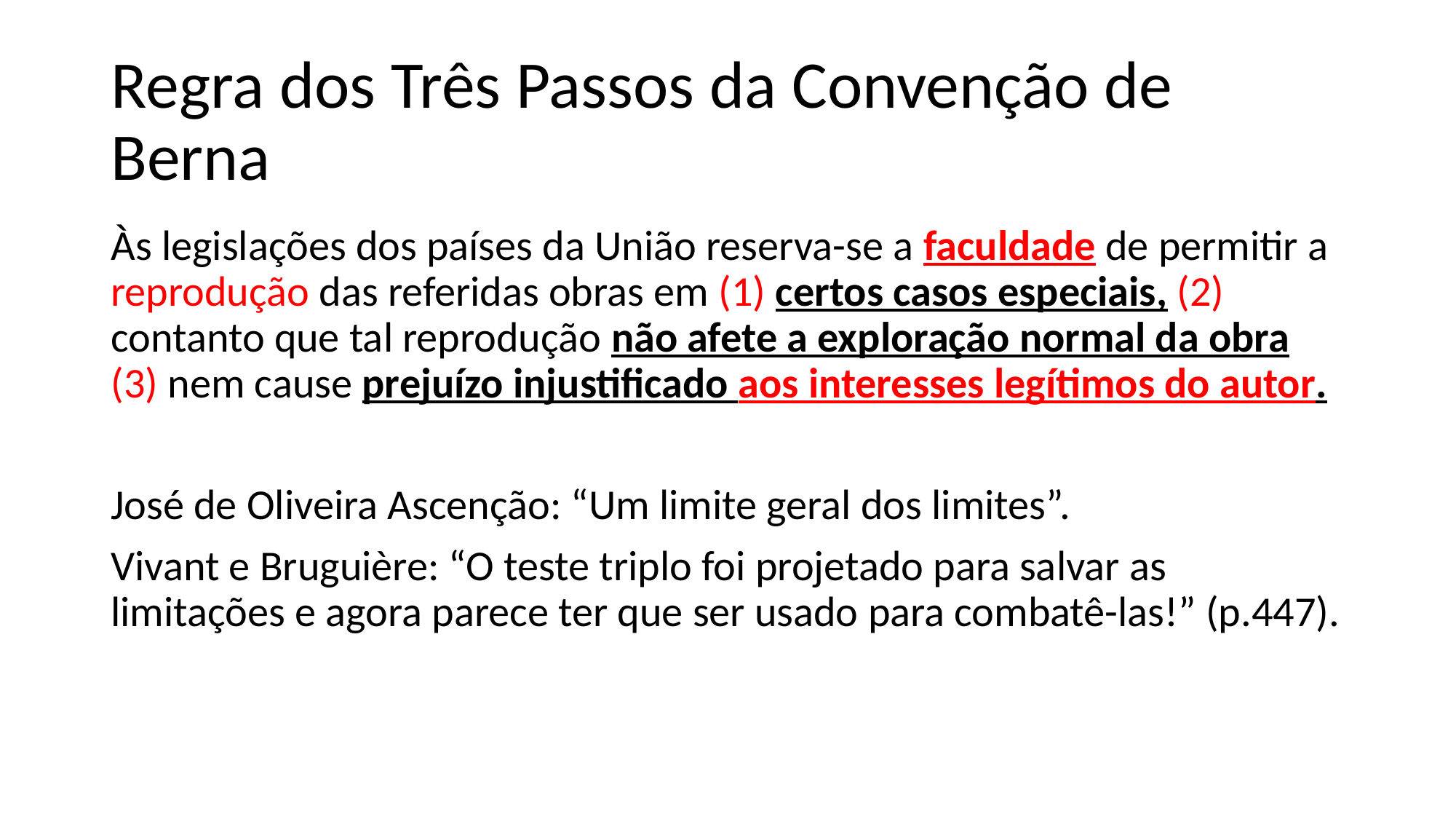

# Regra dos Três Passos da Convenção de Berna
Às legislações dos países da União reserva-se a faculdade de permitir a reprodução das referidas obras em (1) certos casos especiais, (2) contanto que tal reprodução não afete a exploração normal da obra (3) nem cause prejuízo injustificado aos interesses legítimos do autor.

José de Oliveira Ascenção: “Um limite geral dos limites”.
Vivant e Bruguière: “O teste triplo foi projetado para salvar as limitações e agora parece ter que ser usado para combatê-las!” (p.447).